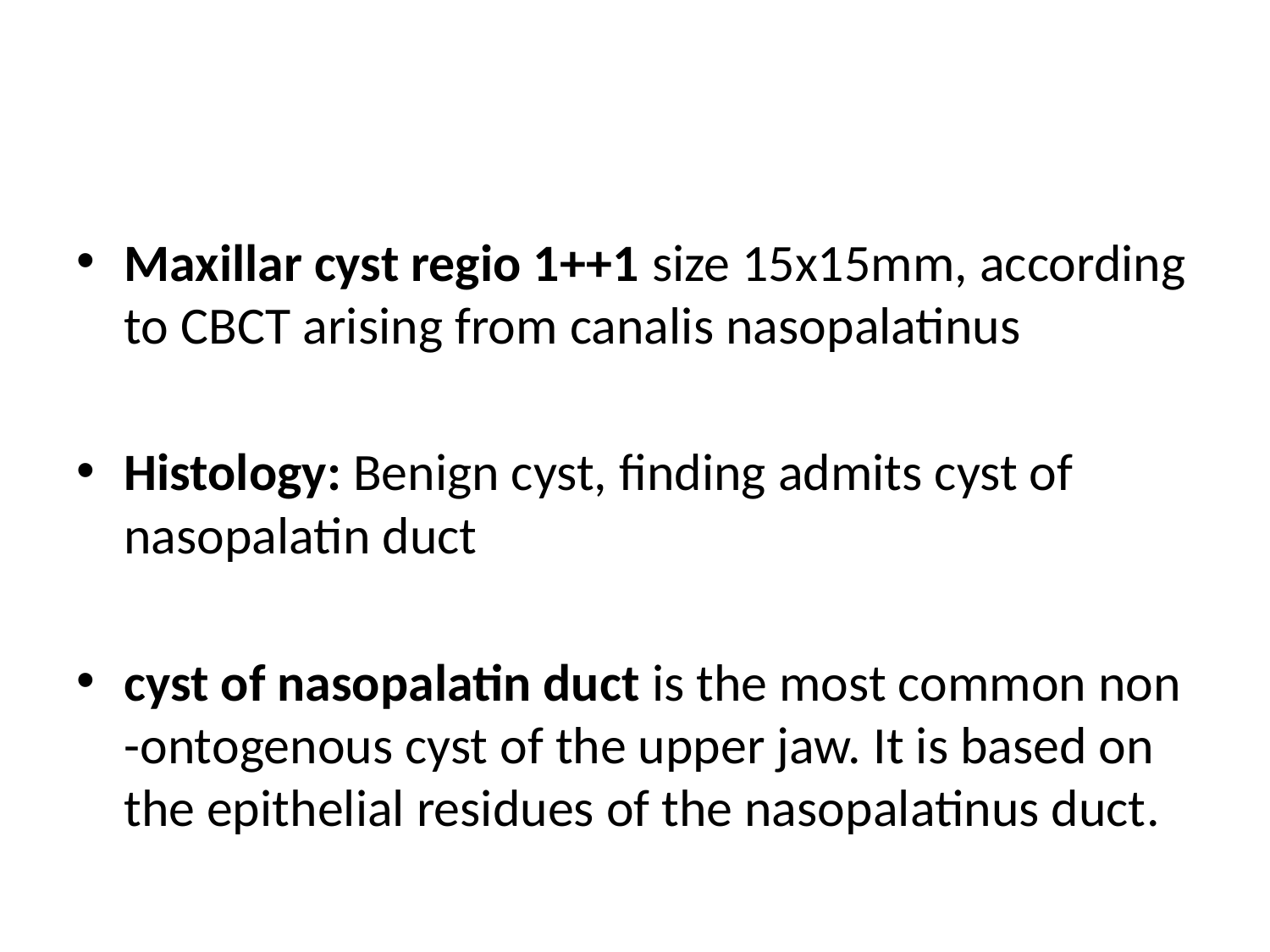

#
Maxillar cyst regio 1++1 size 15x15mm, according to CBCT arising from canalis nasopalatinus

Histology: Benign cyst, finding admits cyst of nasopalatin duct

cyst of nasopalatin duct is the most common non -ontogenous cyst of the upper jaw. It is based on the epithelial residues of the nasopalatinus duct.